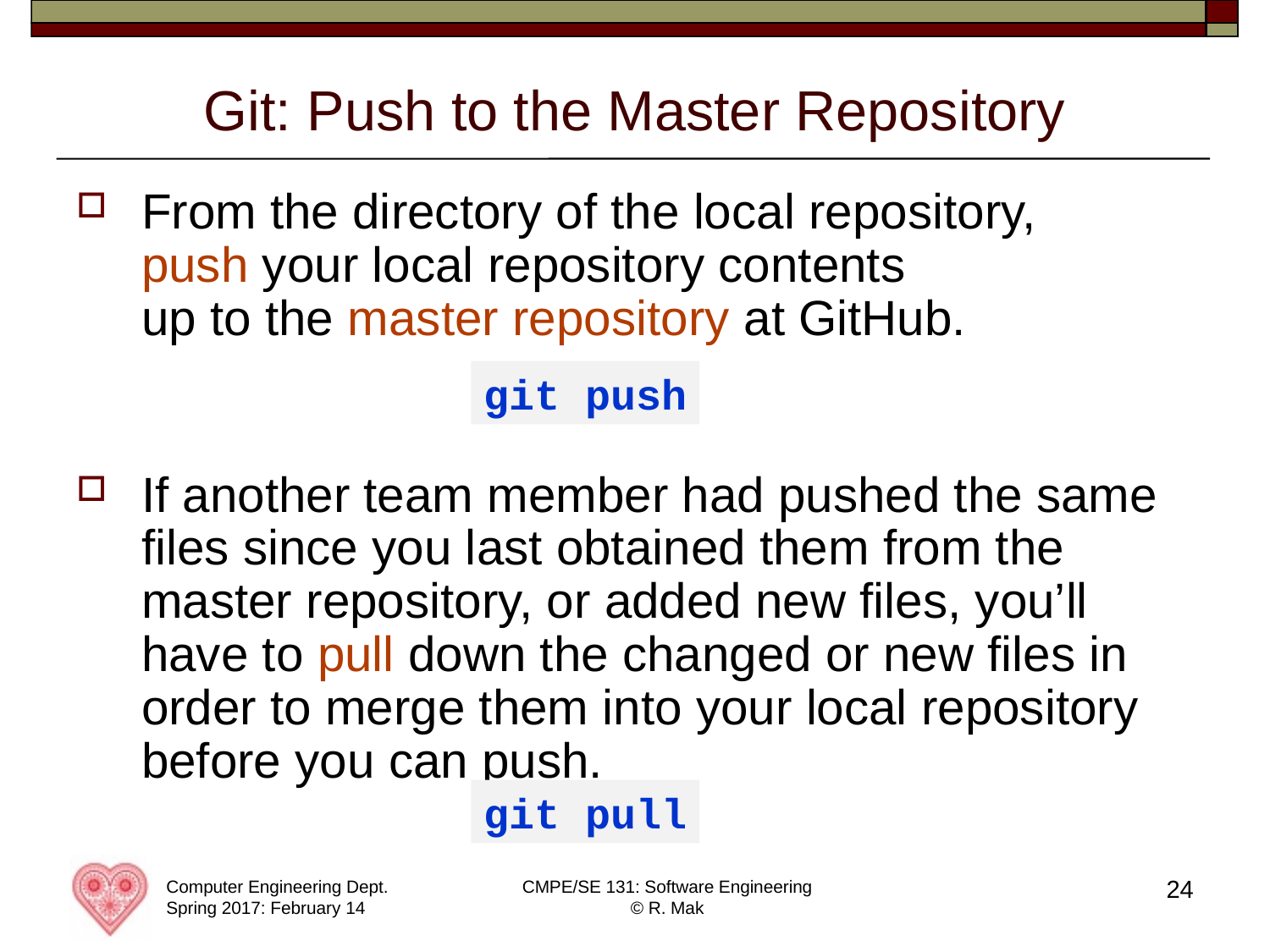

# Git: Push to the Master Repository
From the directory of the local repository,
push your local repository contents
up to the master repository at GitHub.

If another team member had pushed the same files since you last obtained them from the master repository, or added new files, you’ll have to pull down the changed or new files in order to merge them into your local repository before you can push.
git push
git pull
24